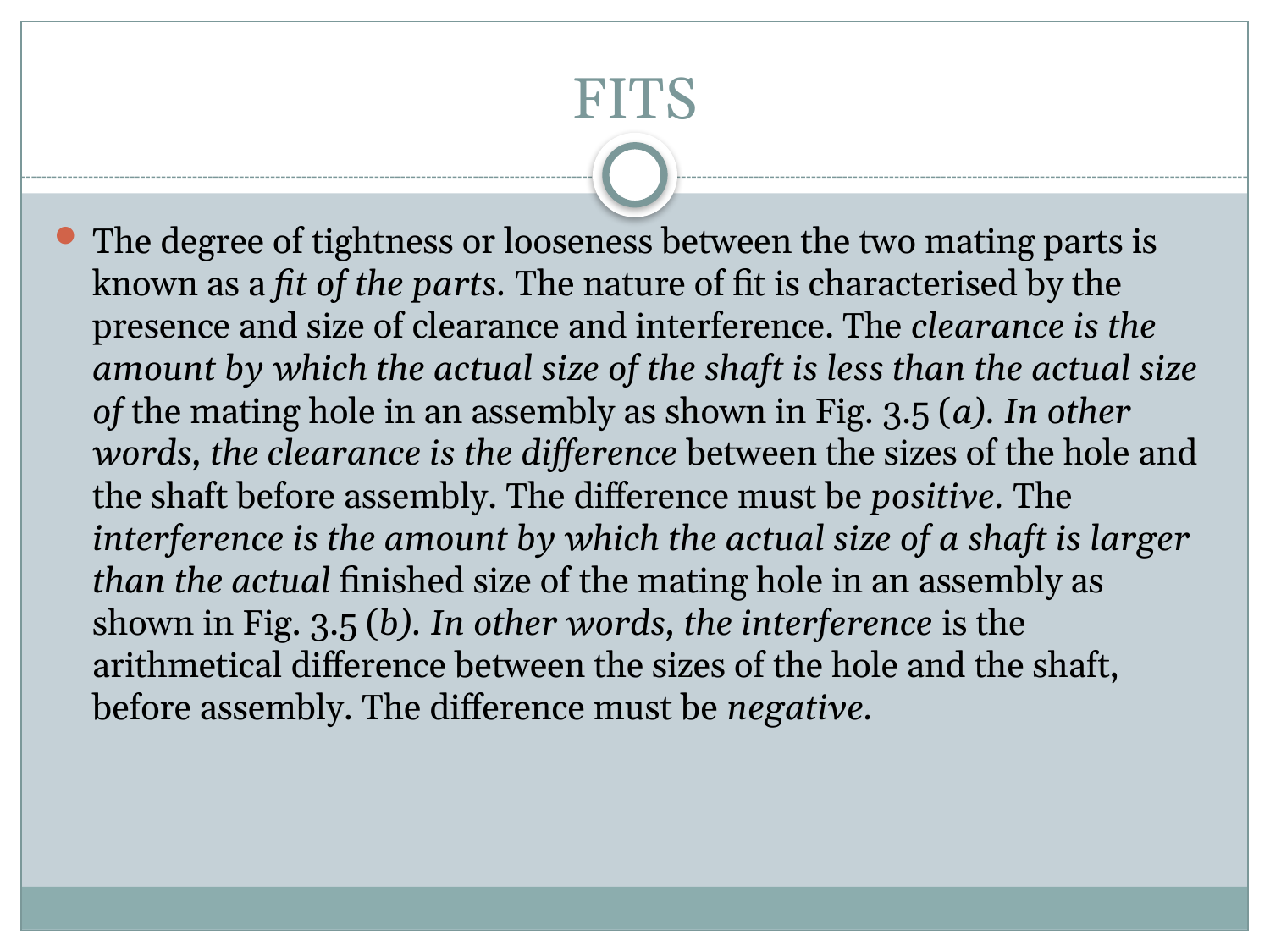

# FITS
The degree of tightness or looseness between the two mating parts is known as a fit of the parts. The nature of fit is characterised by the presence and size of clearance and interference. The clearance is the amount by which the actual size of the shaft is less than the actual size of the mating hole in an assembly as shown in Fig. 3.5 (a). In other words, the clearance is the difference between the sizes of the hole and the shaft before assembly. The difference must be positive. The interference is the amount by which the actual size of a shaft is larger than the actual finished size of the mating hole in an assembly as shown in Fig. 3.5 (b). In other words, the interference is the arithmetical difference between the sizes of the hole and the shaft, before assembly. The difference must be negative.